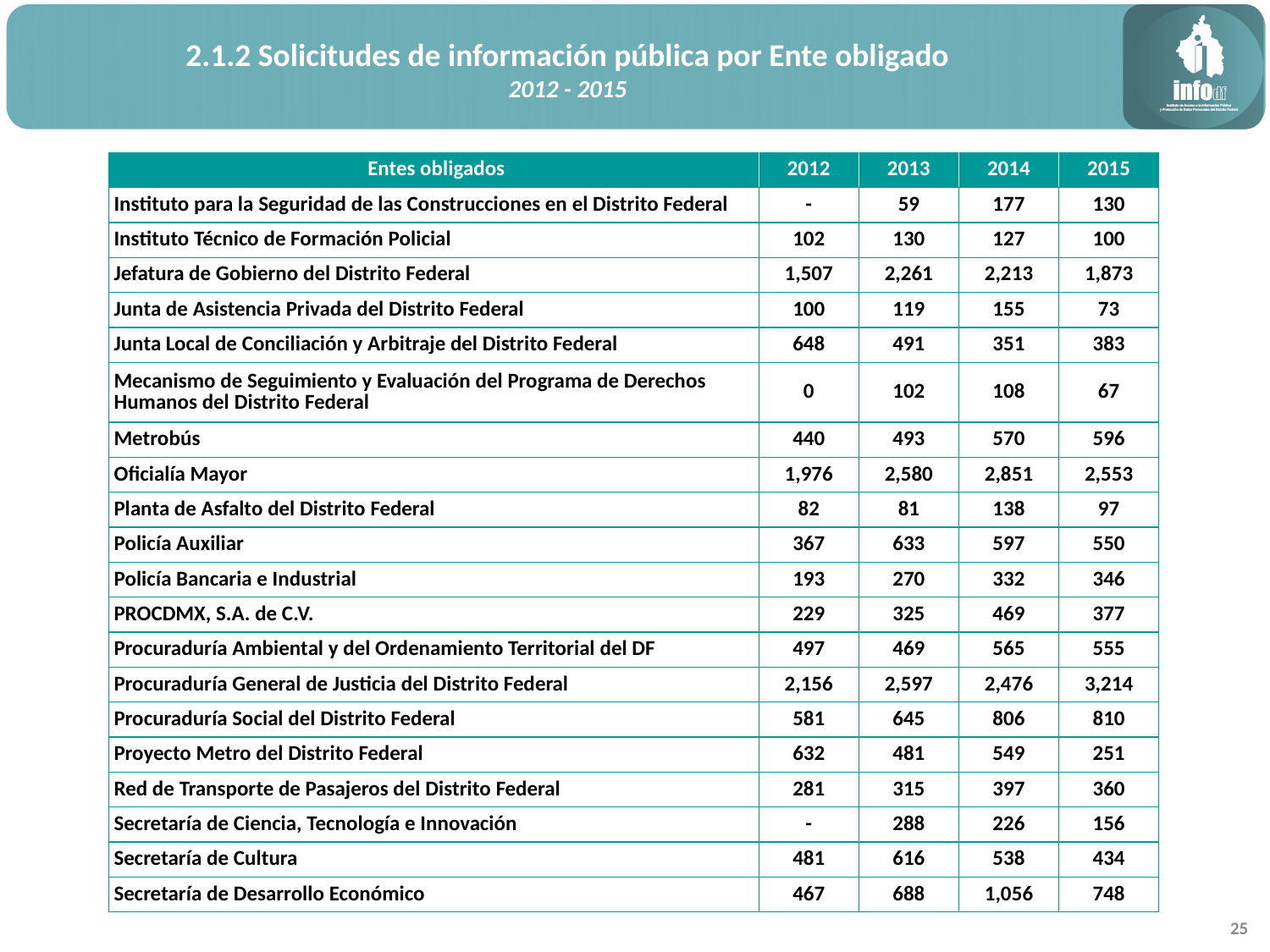

2.1.2 Solicitudes de información pública por Ente obligado
2012 - 2015
| Entes obligados | 2012 | 2013 | 2014 | 2015 |
| --- | --- | --- | --- | --- |
| Instituto para la Seguridad de las Construcciones en el Distrito Federal | - | 59 | 177 | 130 |
| Instituto Técnico de Formación Policial | 102 | 130 | 127 | 100 |
| Jefatura de Gobierno del Distrito Federal | 1,507 | 2,261 | 2,213 | 1,873 |
| Junta de Asistencia Privada del Distrito Federal | 100 | 119 | 155 | 73 |
| Junta Local de Conciliación y Arbitraje del Distrito Federal | 648 | 491 | 351 | 383 |
| Mecanismo de Seguimiento y Evaluación del Programa de Derechos Humanos del Distrito Federal | 0 | 102 | 108 | 67 |
| Metrobús | 440 | 493 | 570 | 596 |
| Oficialía Mayor | 1,976 | 2,580 | 2,851 | 2,553 |
| Planta de Asfalto del Distrito Federal | 82 | 81 | 138 | 97 |
| Policía Auxiliar | 367 | 633 | 597 | 550 |
| Policía Bancaria e Industrial | 193 | 270 | 332 | 346 |
| PROCDMX, S.A. de C.V. | 229 | 325 | 469 | 377 |
| Procuraduría Ambiental y del Ordenamiento Territorial del DF | 497 | 469 | 565 | 555 |
| Procuraduría General de Justicia del Distrito Federal | 2,156 | 2,597 | 2,476 | 3,214 |
| Procuraduría Social del Distrito Federal | 581 | 645 | 806 | 810 |
| Proyecto Metro del Distrito Federal | 632 | 481 | 549 | 251 |
| Red de Transporte de Pasajeros del Distrito Federal | 281 | 315 | 397 | 360 |
| Secretaría de Ciencia, Tecnología e Innovación | - | 288 | 226 | 156 |
| Secretaría de Cultura | 481 | 616 | 538 | 434 |
| Secretaría de Desarrollo Económico | 467 | 688 | 1,056 | 748 |
25